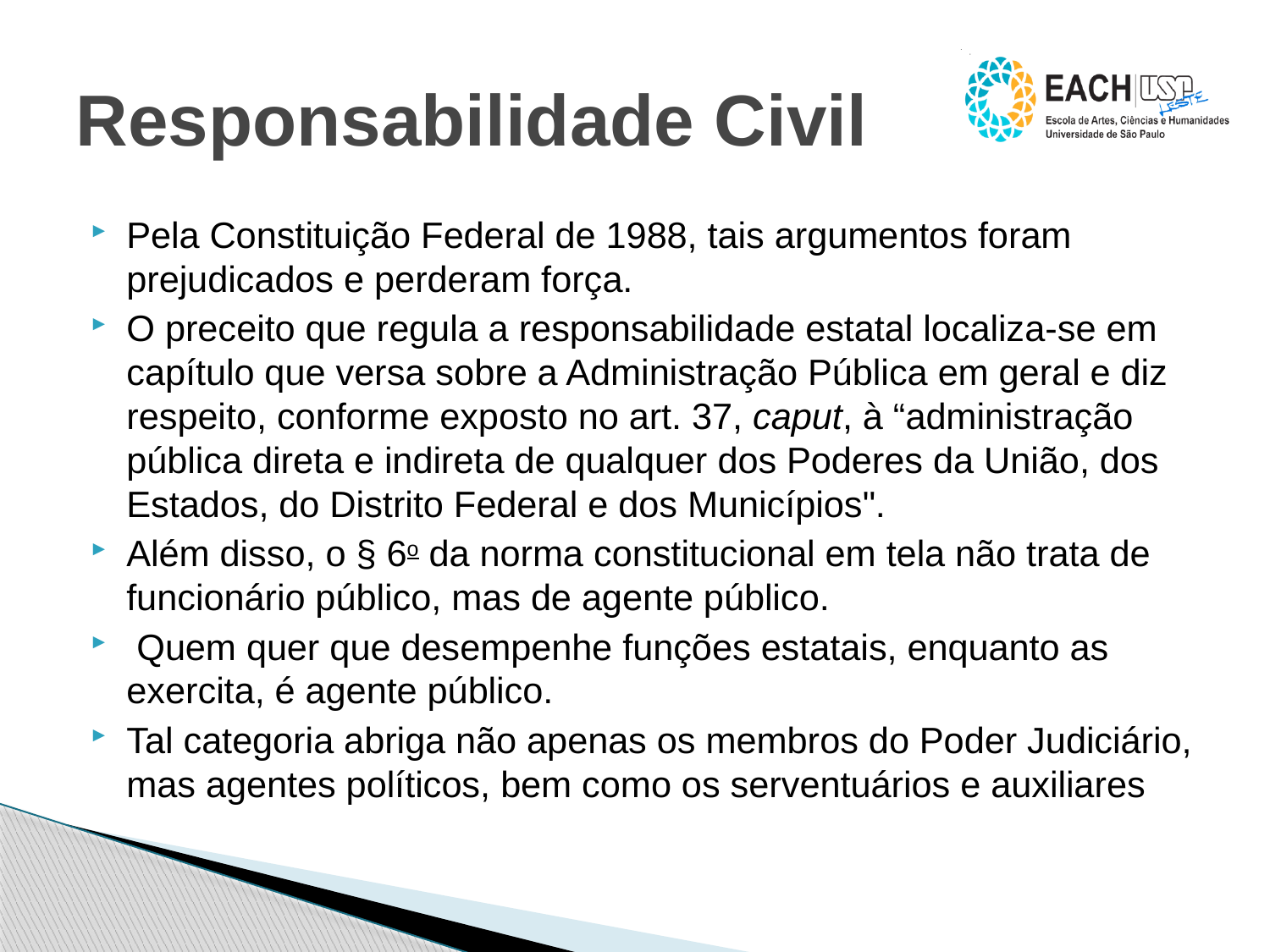

# Responsabilidade Civil
Pela Constituição Federal de 1988, tais argumentos foram prejudicados e perderam força.
O preceito que regula a responsabilidade estatal localiza-se em capítulo que versa sobre a Administração Pública em geral e diz respeito, conforme exposto no art. 37, caput, à “administração pública direta e indireta de qualquer dos Poderes da União, dos Estados, do Distrito Federal e dos Municípios".
Além disso, o § 6o da norma constitucional em tela não trata de funcionário público, mas de agente público.
 Quem quer que desempenhe funções estatais, enquanto as exercita, é agente público.
Tal categoria abriga não apenas os membros do Poder Judiciário, mas agentes políticos, bem como os serventuários e auxiliares